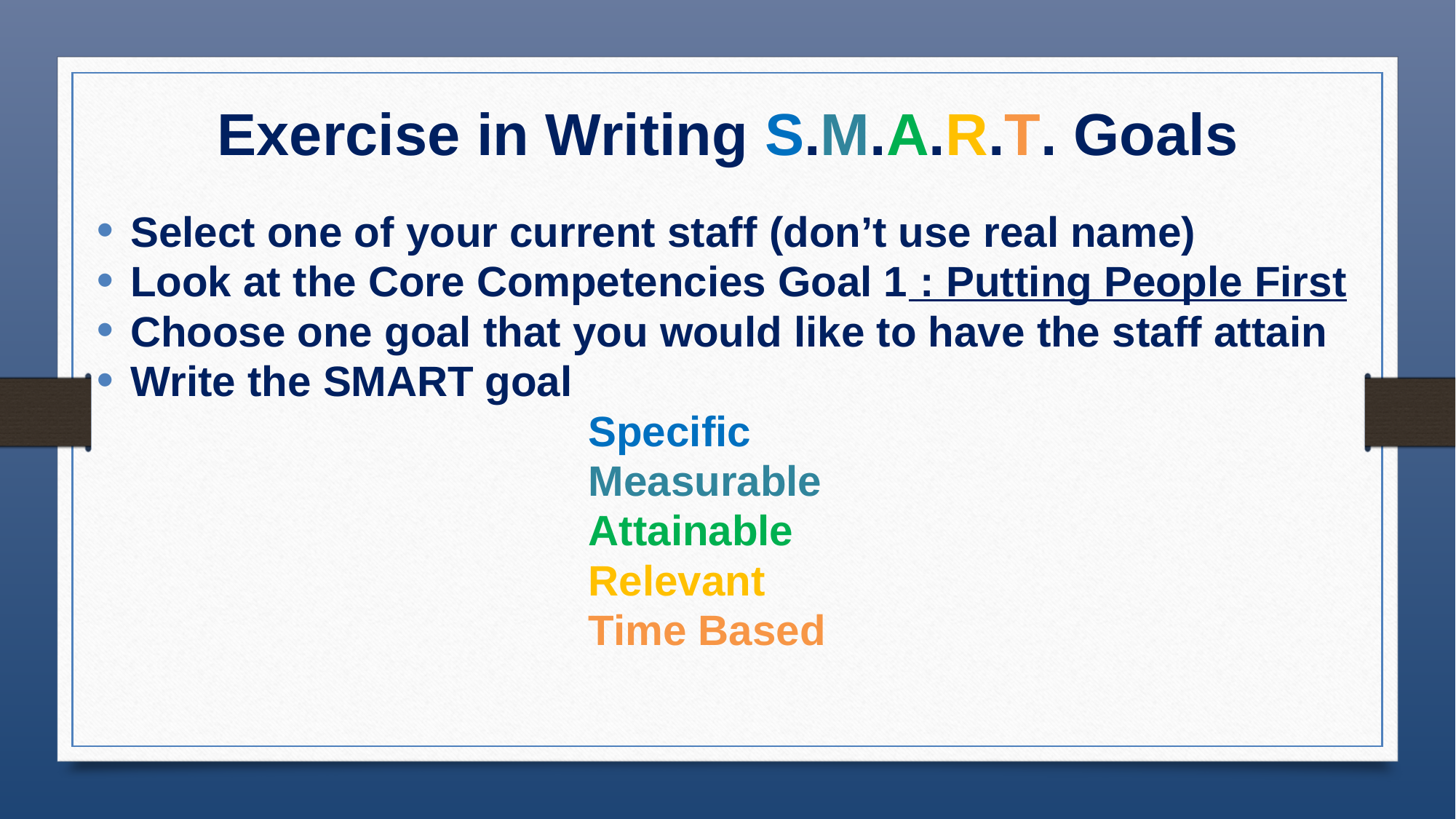

Exercise in Writing S.M.A.R.T. Goals
Select one of your current staff (don’t use real name)
Look at the Core Competencies Goal 1 : Putting People First
Choose one goal that you would like to have the staff attain
Write the SMART goal
                                     Specific
                                     Measurable
                                     Attainable
                                     Relevant
                                     Time Based